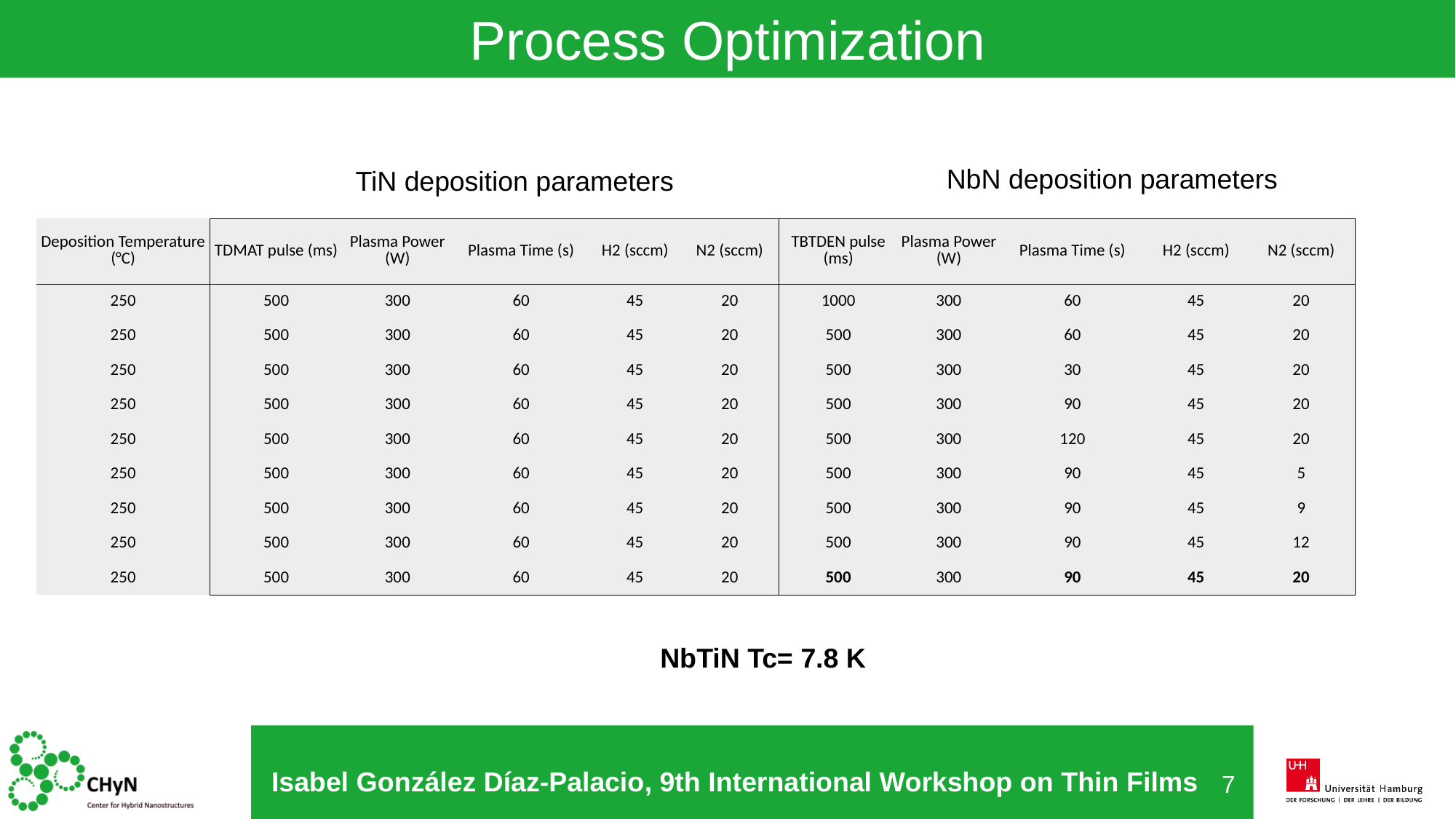

# Process Optimization
NbN deposition parameters
TiN deposition parameters
| Deposition Temperature (°C) | TDMAT pulse (ms) | Plasma Power (W) | Plasma Time (s) | H2 (sccm) | N2 (sccm) | TBTDEN pulse (ms) | Plasma Power (W) | Plasma Time (s) | H2 (sccm) | N2 (sccm) |
| --- | --- | --- | --- | --- | --- | --- | --- | --- | --- | --- |
| 250 | 500 | 300 | 60 | 45 | 20 | 1000 | 300 | 60 | 45 | 20 |
| 250 | 500 | 300 | 60 | 45 | 20 | 500 | 300 | 60 | 45 | 20 |
| 250 | 500 | 300 | 60 | 45 | 20 | 500 | 300 | 30 | 45 | 20 |
| 250 | 500 | 300 | 60 | 45 | 20 | 500 | 300 | 90 | 45 | 20 |
| 250 | 500 | 300 | 60 | 45 | 20 | 500 | 300 | 120 | 45 | 20 |
| 250 | 500 | 300 | 60 | 45 | 20 | 500 | 300 | 90 | 45 | 5 |
| 250 | 500 | 300 | 60 | 45 | 20 | 500 | 300 | 90 | 45 | 9 |
| 250 | 500 | 300 | 60 | 45 | 20 | 500 | 300 | 90 | 45 | 12 |
| 250 | 500 | 300 | 60 | 45 | 20 | 500 | 300 | 90 | 45 | 20 |
NbTiN Tc= 7.8 K
Isabel González Díaz-Palacio, 9th International Workshop on Thin Films
7